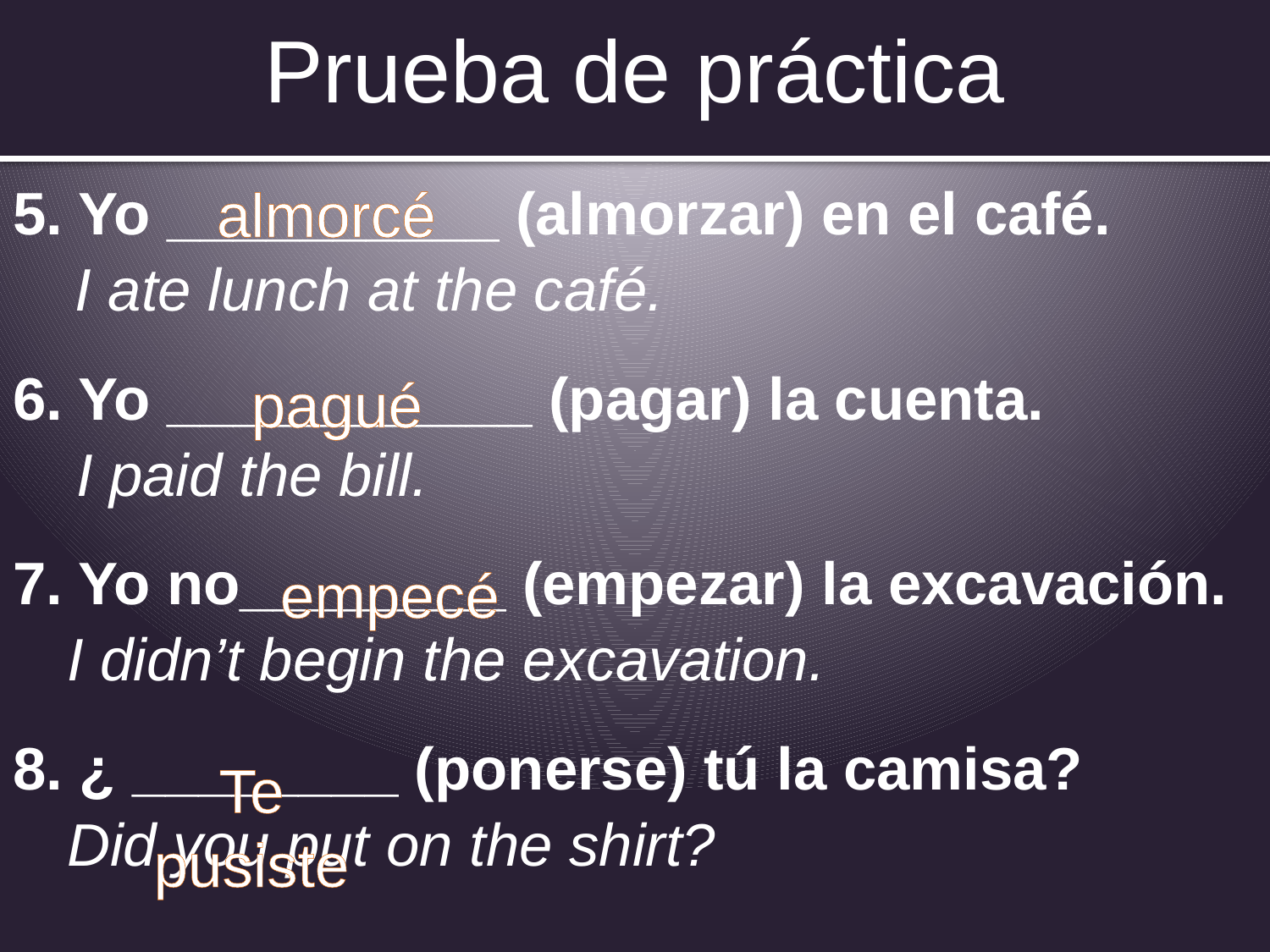

# Prueba de práctica
almorcé
5. Yo __________ (almorzar) en el café.
I ate lunch at the café.
6. Yo ___________ (pagar) la cuenta.
I paid the bill.
7. Yo no________ (empezar) la excavación.
I didn’t begin the excavation.
8. ¿ ________ (ponerse) tú la camisa?
Did you put on the shirt?
pagué
empecé
Te pusiste